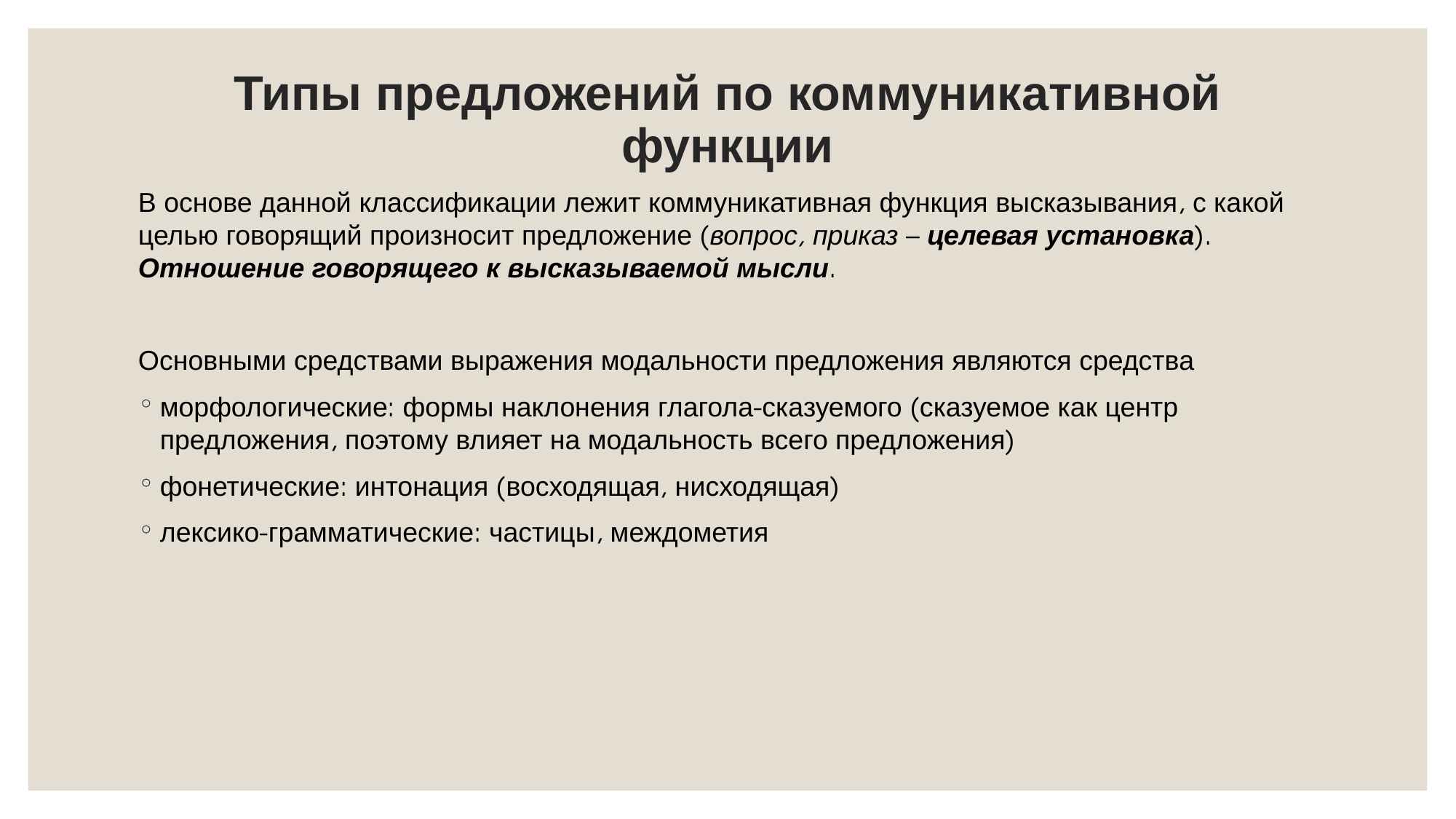

# Типы предложений по коммуникативной функции
В основе данной классификации лежит коммуникативная функция высказывания, с какой целью говорящий произносит предложение (вопрос, приказ – целевая установка). Отношение говорящего к высказываемой мысли.

Основными средствами выражения модальности предложения являются средства
морфологические: формы наклонения глагола-сказуемого (сказуемое как центр предложения, поэтому влияет на модальность всего предложения)
фонетические: интонация (восходящая, нисходящая)
лексико-грамматические: частицы, междометия